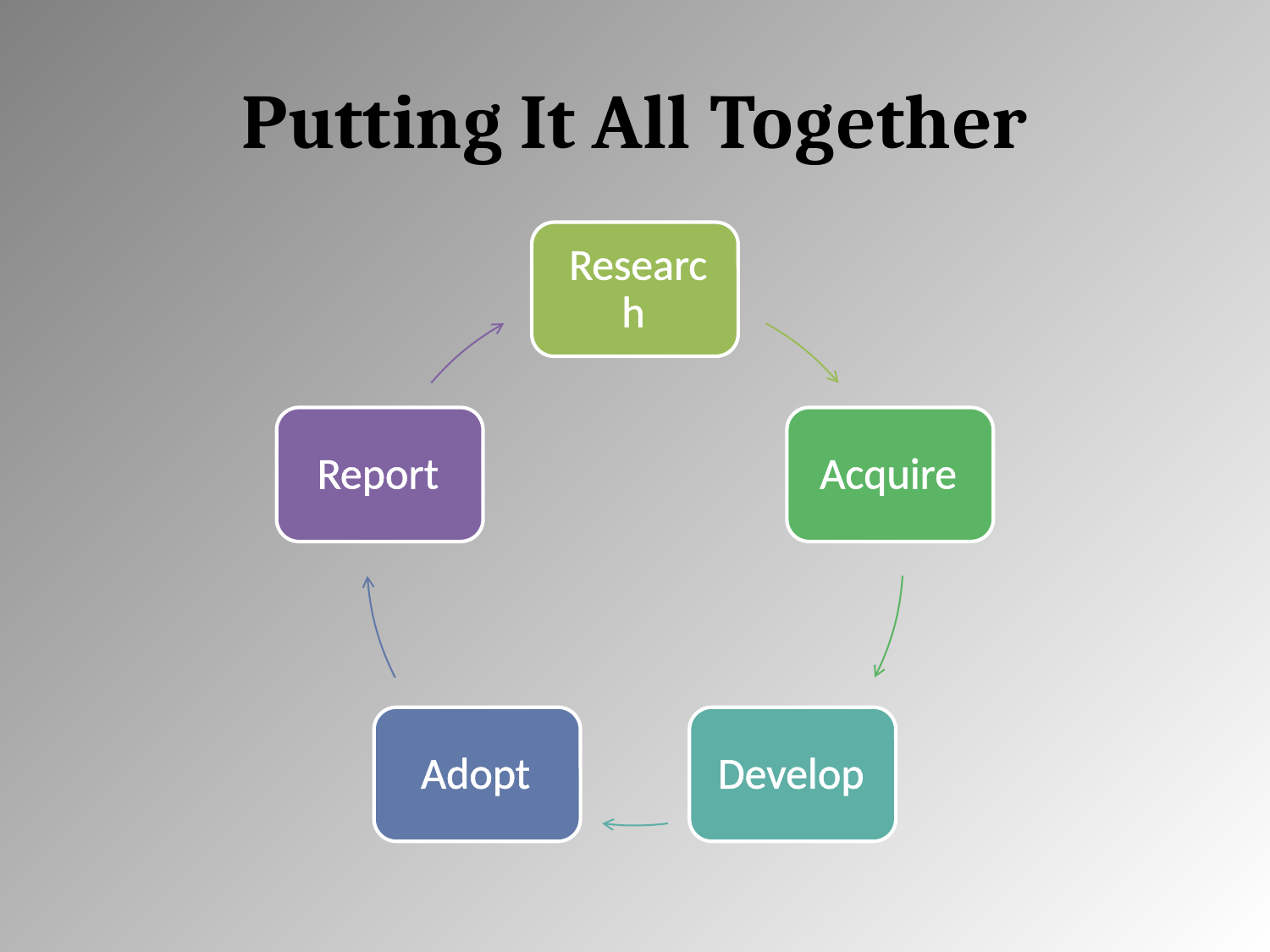

# Putting It All Together
Research
Acquire
Develop
Adopt
Report